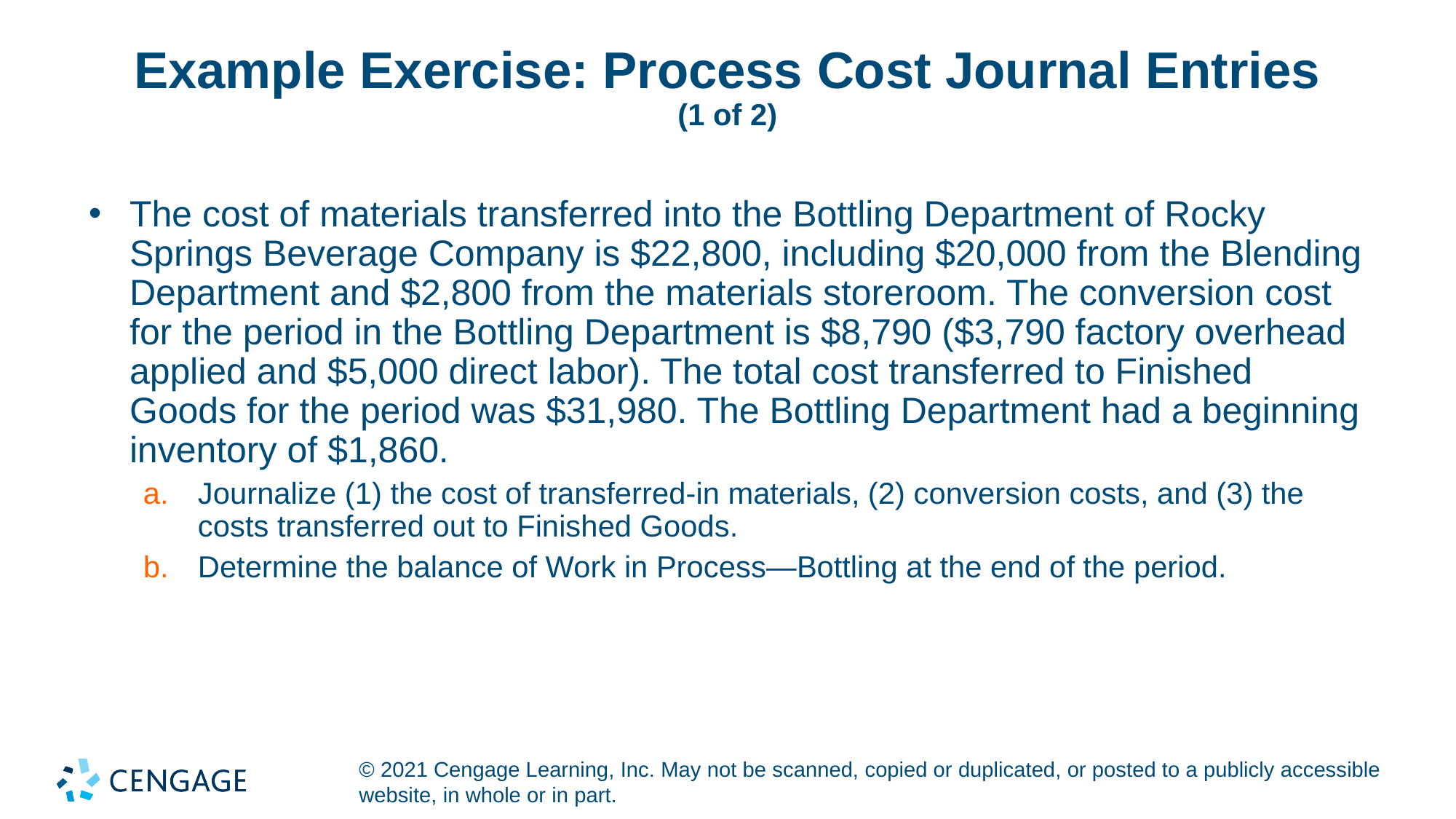

# Example Exercise: Process Cost Journal Entries (1 of 2)
The cost of materials transferred into the Bottling Department of Rocky Springs Beverage Company is $22,800, including $20,000 from the Blending Department and $2,800 from the materials storeroom. The conversion cost for the period in the Bottling Department is $8,790 ($3,790 factory overhead applied and $5,000 direct labor). The total cost transferred to Finished Goods for the period was $31,980. The Bottling Department had a beginning inventory of $1,860.
Journalize (1) the cost of transferred-in materials, (2) conversion costs, and (3) the costs transferred out to Finished Goods.
Determine the balance of Work in Process—Bottling at the end of the period.